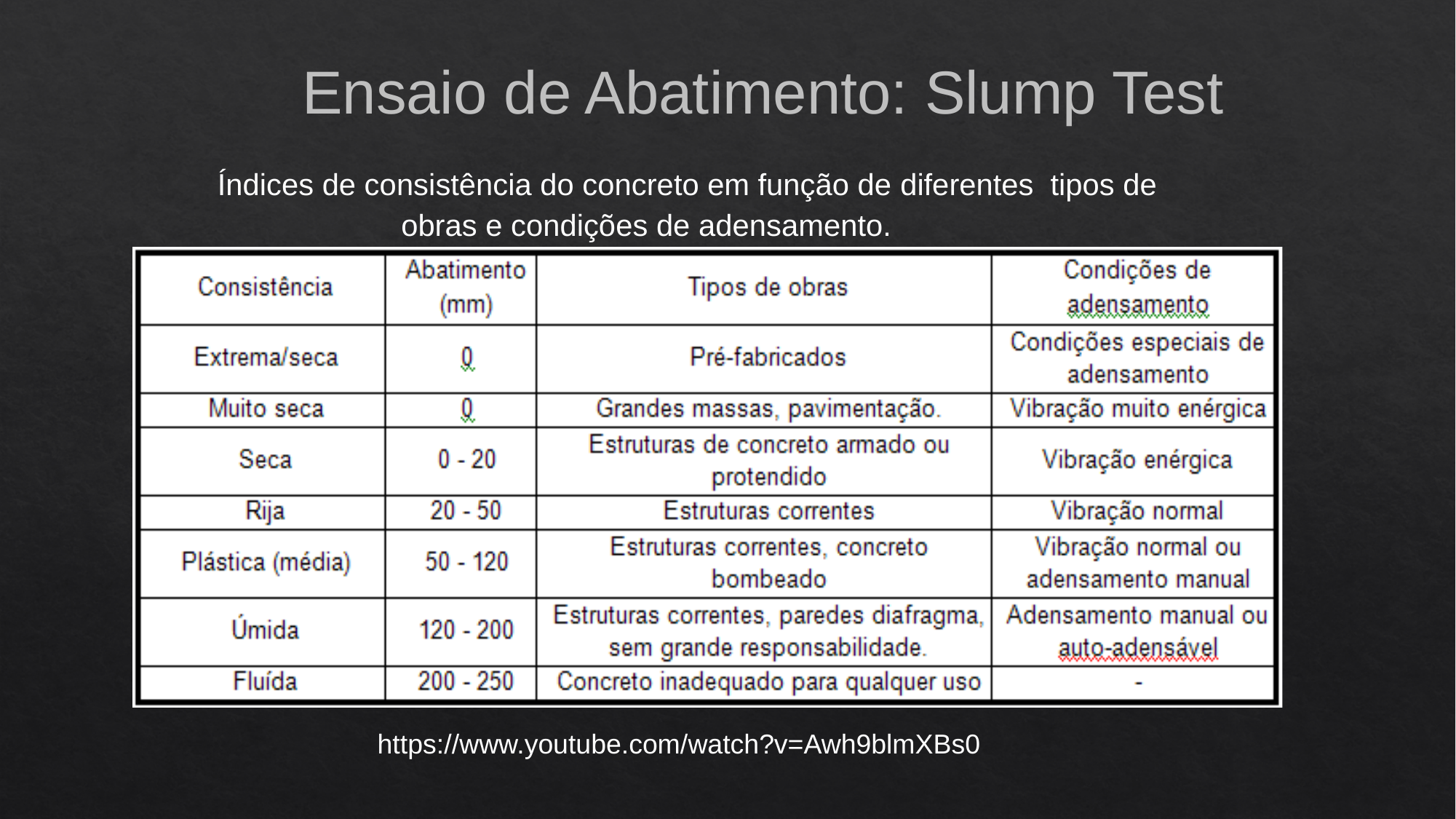

Ensaio de Abatimento: Slump Test

Índices de consistência do concreto em função de diferentes  tipos de obras e condições de adensamento.

https://www.youtube.com/watch?v=Awh9blmXBs0